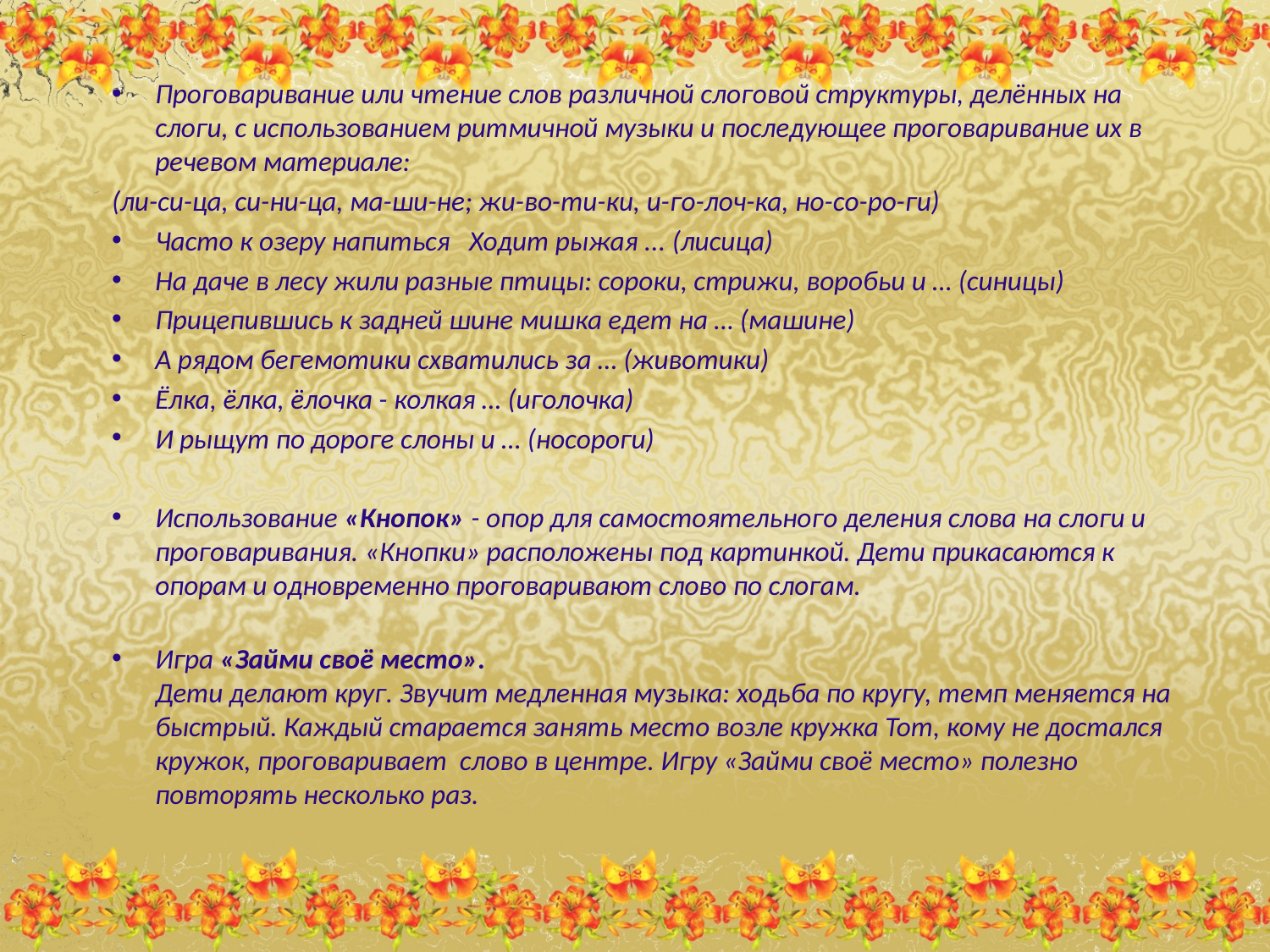

#
Проговаривание или чтение слов различной слоговой структуры, делённых на слоги, с использованием ритмичной музыки и последующее проговаривание их в речевом материале:
(ли-си-ца, си-ни-ца, ма-ши-не; жи-во-ти-ки, и-го-лоч-ка, но-со-ро-ги)
Часто к озеру напиться   Ходит рыжая ... (лисица)
На даче в лесу жили разные птицы: сороки, стрижи, воробьи и … (синицы)
Прицепившись к задней шине мишка едет на … (машине)
А рядом бегемотики схватились за … (животики)
Ёлка, ёлка, ёлочка - колкая … (иголочка)
И рыщут по дороге слоны и … (носороги)

Использование «Кнопок» - опор для самостоятельного деления слова на слоги и проговаривания. «Кнопки» расположены под картинкой. Дети прикасаются к опорам и одновременно проговаривают слово по слогам.
Игра «Займи своё место». 
Дети делают круг. Звучит медленная музыка: ходьба по кругу, темп меняется на быстрый. Каждый старается занять место возле кружка Тот, кому не достался кружок, проговаривает  слово в центре. Игру «Займи своё место» полезно повторять несколько раз.